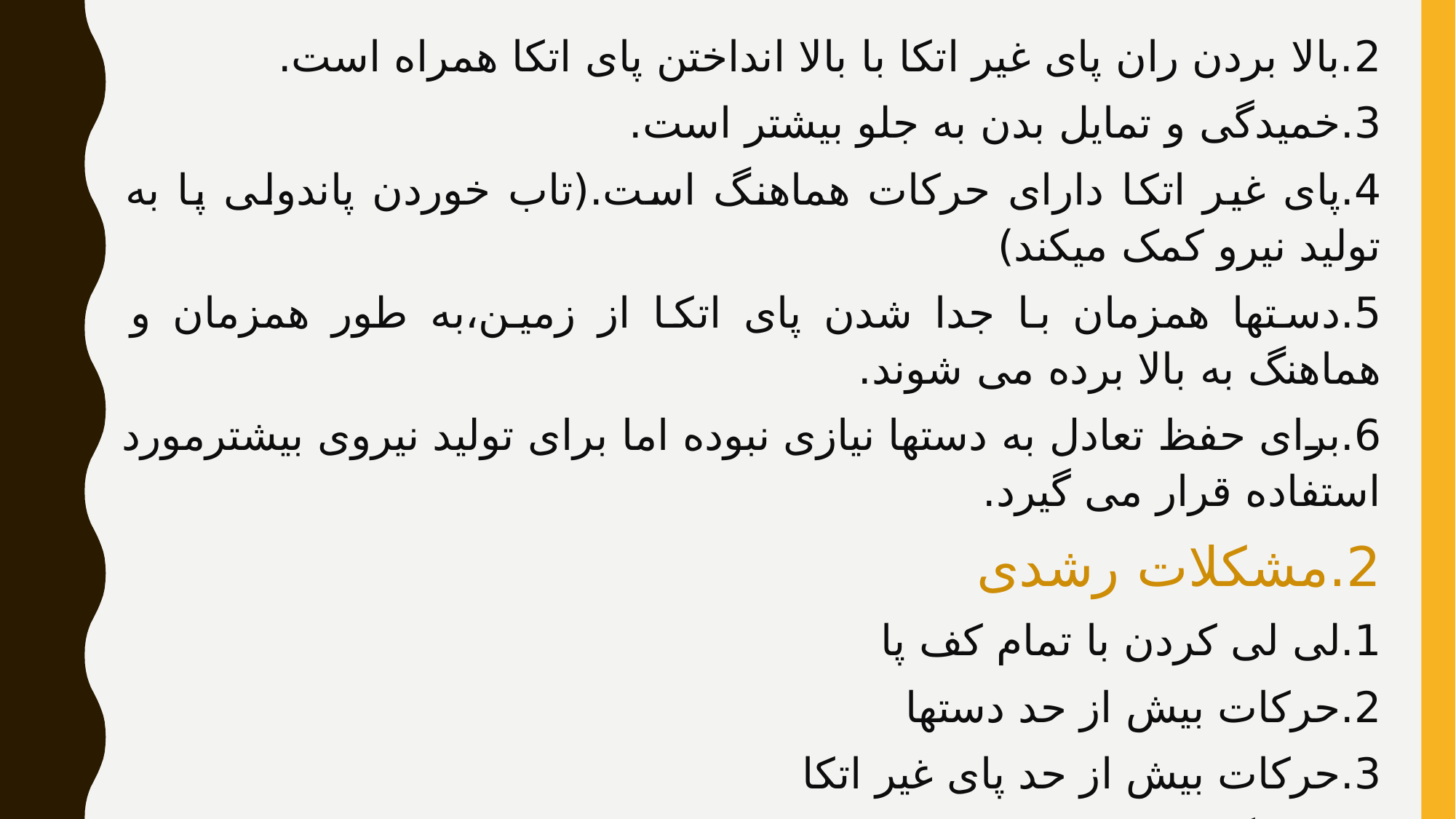

2.بالا بردن ران پای غیر اتکا با بالا انداختن پای اتکا همراه است.
3.خمیدگی و تمایل بدن به جلو بیشتر است.
4.پای غیر اتکا دارای حرکات هماهنگ است.(تاب خوردن پاندولی پا به تولید نیرو کمک میکند)
5.دستها همزمان با جدا شدن پای اتکا از زمین،به طور همزمان و هماهنگ به بالا برده می شوند.
6.برای حفظ تعادل به دستها نیازی نبوده اما برای تولید نیروی بیشترمورد استفاده قرار می گیرد.
2.مشکلات رشدی
1.لی لی کردن با تمام کف پا
2.حرکات بیش از حد دستها
3.حرکات بیش از حد پای غیر اتکا
4.خمیدگی بیش از حد بدن به جلو
5.ناتوانی در حفظ تعادل بدن در 5 لی لی پشت سر هم یا بیشتر